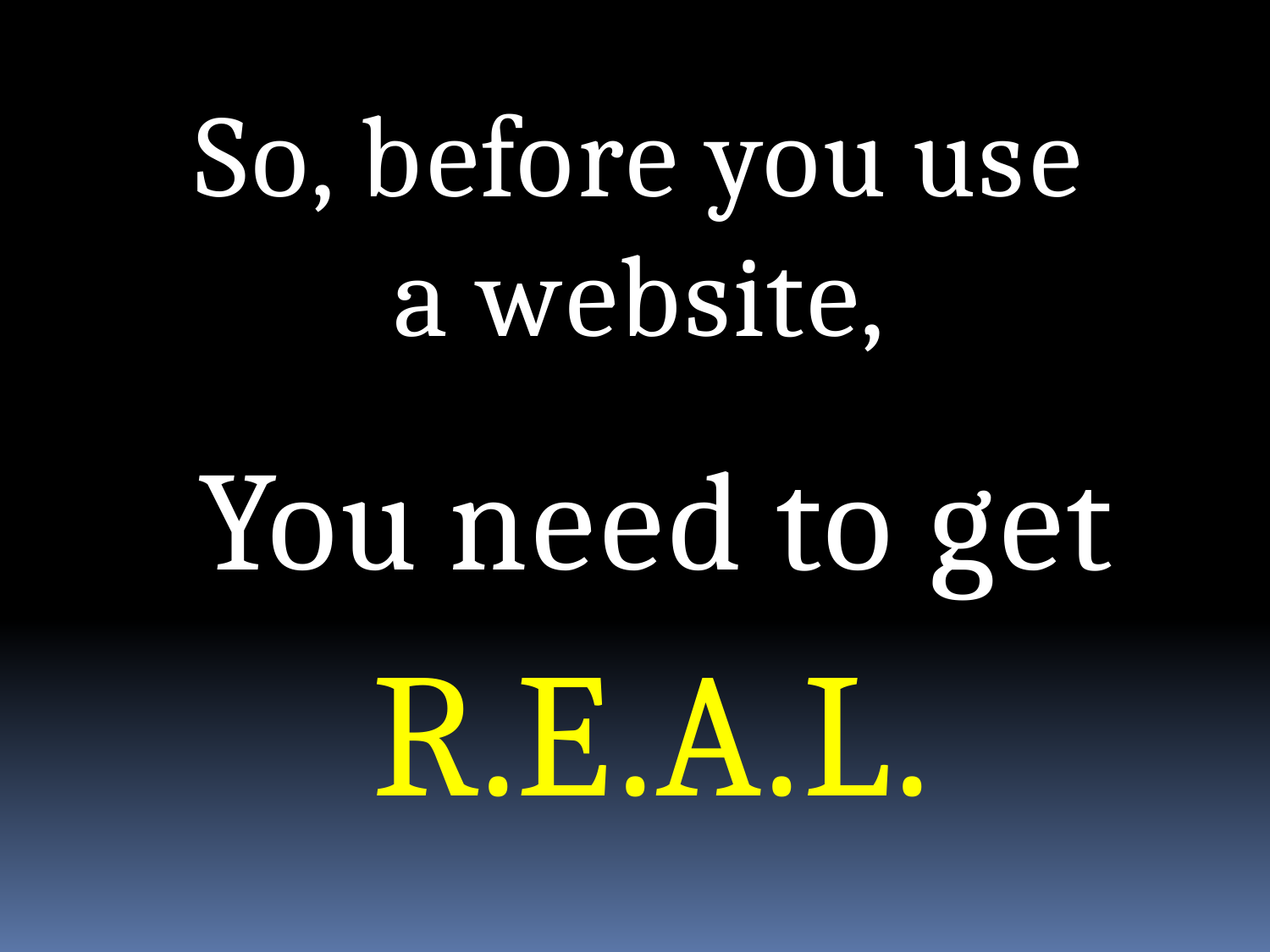

So, before you use
a website,
You need to get
R.E.A.L.